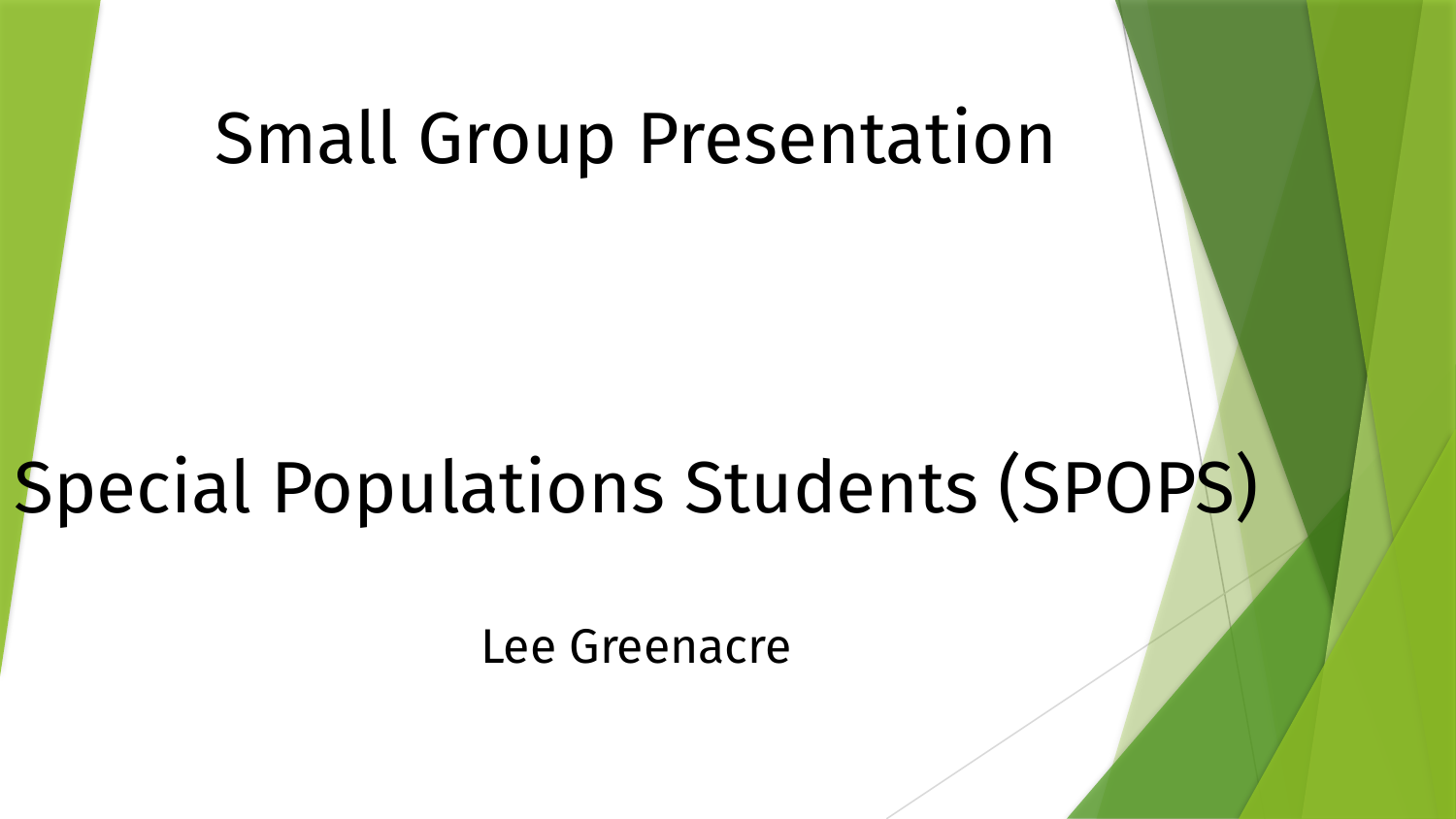

# Small Group Presentation Special Populations Students (SPOPS) Lee Greenacre